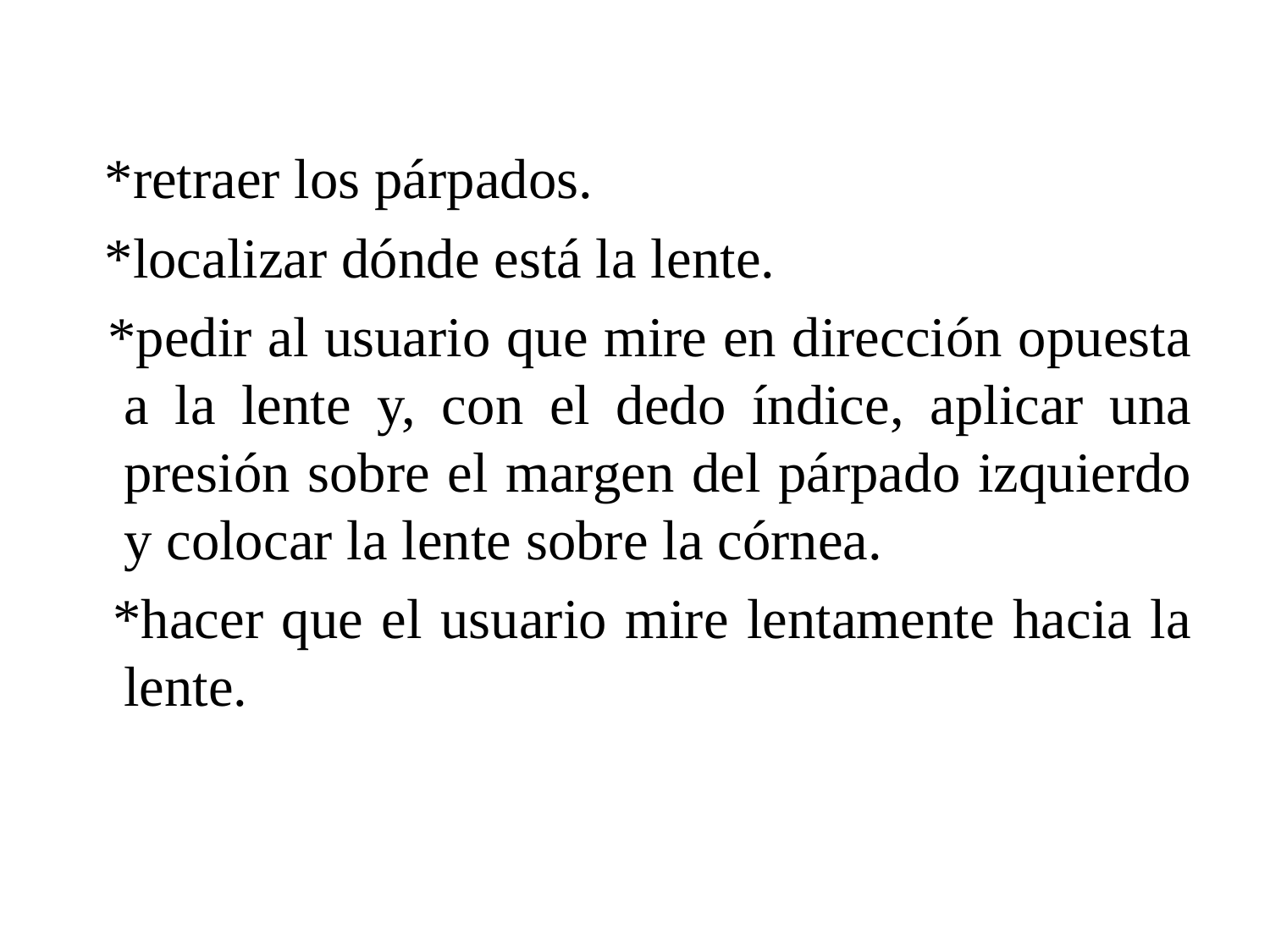

*retraer los párpados.
  *localizar dónde está la lente.
  *pedir al usuario que mire en dirección opuesta a la lente y, con el dedo índice, aplicar una presión sobre el margen del párpado izquierdo y colocar la lente sobre la córnea.
  *hacer que el usuario mire lentamente hacia la lente.